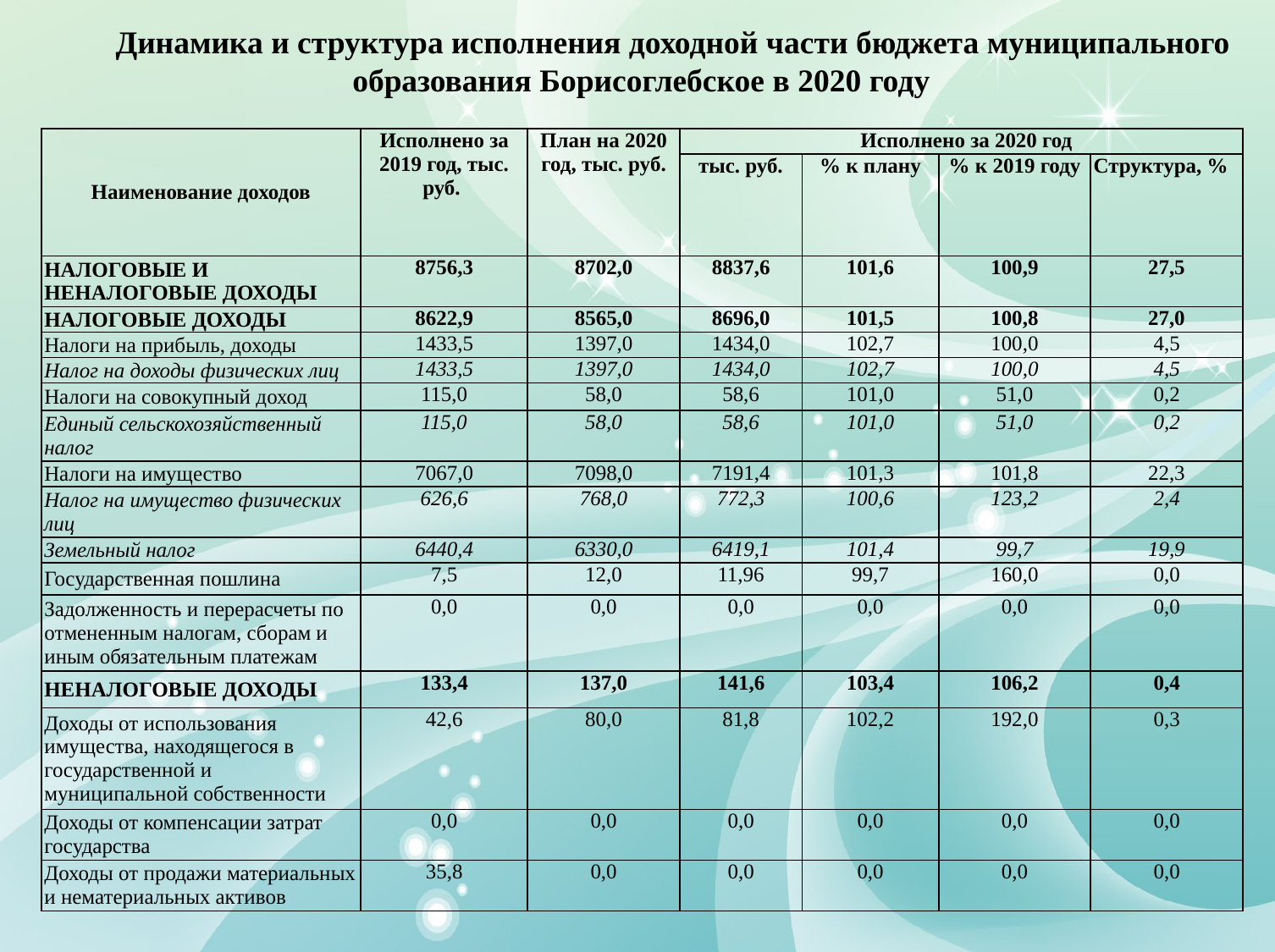

Динамика и структура исполнения доходной части бюджета муниципального образования Борисоглебское в 2020 году
| Наименование доходов | Исполнено за 2019 год, тыс. руб. | План на 2020 год, тыс. руб. | Исполнено за 2020 год |  |  |  |
| --- | --- | --- | --- | --- | --- | --- |
|  |  |  | тыс. руб. | % к плану | % к 2019 году | Структура, % |
| НАЛОГОВЫЕ И НЕНАЛОГОВЫЕ ДОХОДЫ | 8756,3 | 8702,0 | 8837,6 | 101,6 | 100,9 | 27,5 |
| НАЛОГОВЫЕ ДОХОДЫ | 8622,9 | 8565,0 | 8696,0 | 101,5 | 100,8 | 27,0 |
| Налоги на прибыль, доходы | 1433,5 | 1397,0 | 1434,0 | 102,7 | 100,0 | 4,5 |
| Налог на доходы физических лиц | 1433,5 | 1397,0 | 1434,0 | 102,7 | 100,0 | 4,5 |
| Налоги на совокупный доход | 115,0 | 58,0 | 58,6 | 101,0 | 51,0 | 0,2 |
| Единый сельскохозяйственный налог | 115,0 | 58,0 | 58,6 | 101,0 | 51,0 | 0,2 |
| Налоги на имущество | 7067,0 | 7098,0 | 7191,4 | 101,3 | 101,8 | 22,3 |
| Налог на имущество физических лиц | 626,6 | 768,0 | 772,3 | 100,6 | 123,2 | 2,4 |
| Земельный налог | 6440,4 | 6330,0 | 6419,1 | 101,4 | 99,7 | 19,9 |
| Государственная пошлина | 7,5 | 12,0 | 11,96 | 99,7 | 160,0 | 0,0 |
| Задолженность и перерасчеты по отмененным налогам, сборам и иным обязательным платежам | 0,0 | 0,0 | 0,0 | 0,0 | 0,0 | 0,0 |
| НЕНАЛОГОВЫЕ ДОХОДЫ | 133,4 | 137,0 | 141,6 | 103,4 | 106,2 | 0,4 |
| Доходы от использования имущества, находящегося в государственной и муниципальной собственности | 42,6 | 80,0 | 81,8 | 102,2 | 192,0 | 0,3 |
| Доходы от компенсации затрат государства | 0,0 | 0,0 | 0,0 | 0,0 | 0,0 | 0,0 |
| Доходы от продажи материальных и нематериальных активов | 35,8 | 0,0 | 0,0 | 0,0 | 0,0 | 0,0 |